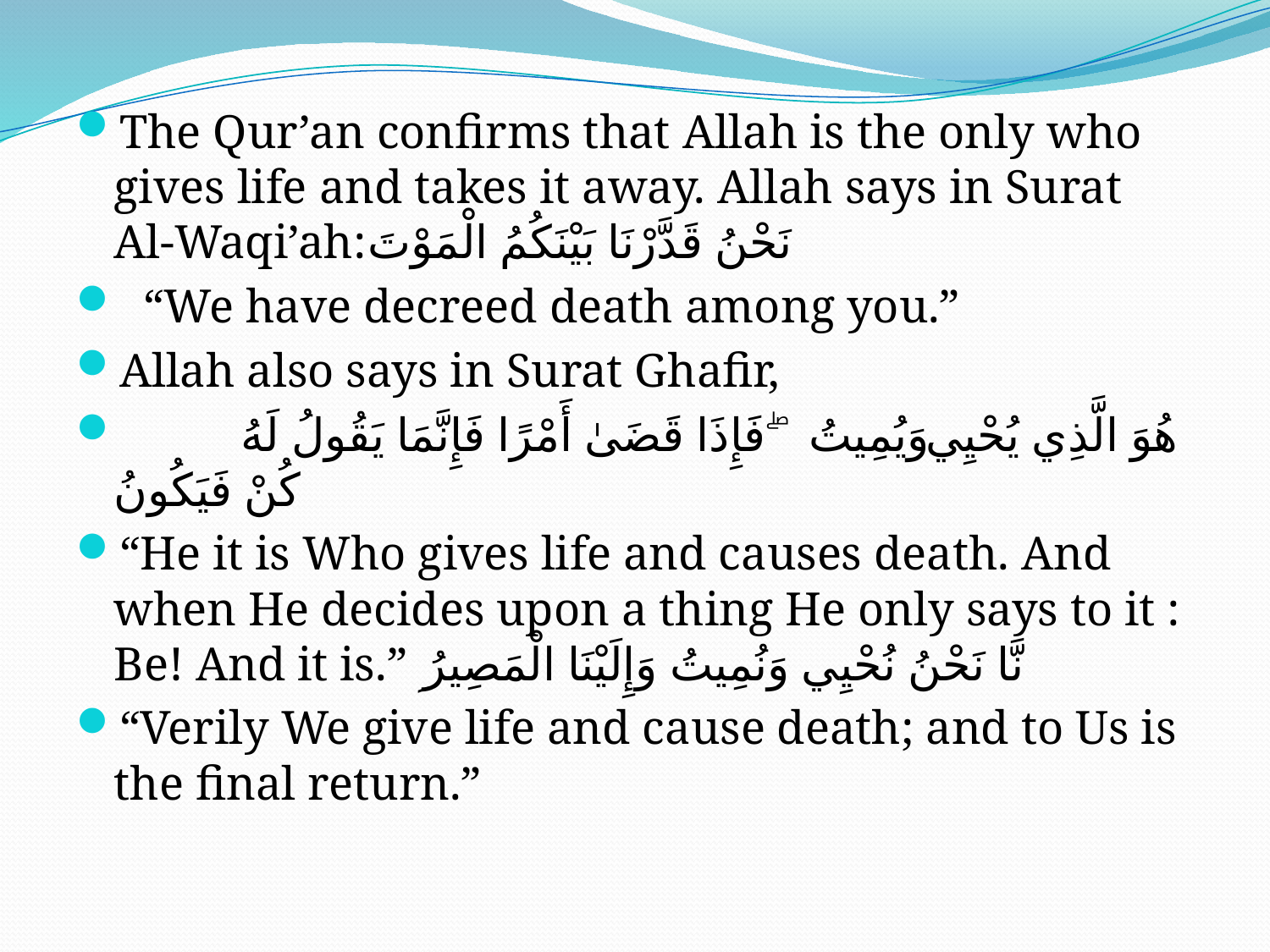

The Qur’an confirms that Allah is the only who gives life and takes it away. Allah says in Surat Al-Waqi’ah:	نَحْنُ قَدَّرْنَا بَيْنَكُمُ الْمَوْتَ
  “We have decreed death among you.”
Allah also says in Surat Ghafir,
	هُوَ الَّذِي يُحْيِي وَيُمِيتُ ۖ فَإِذَا قَضَىٰ أَمْرًا فَإِنَّمَا يَقُولُ لَهُ كُنْ فَيَكُونُ
“He it is Who gives life and causes death. And when He decides upon a thing He only says to it : Be! And it is.” ِنَّا نَحْنُ نُحْيِي وَنُمِيتُ وَإِلَيْنَا الْمَصِيرُ
“Verily We give life and cause death; and to Us is the final return.”